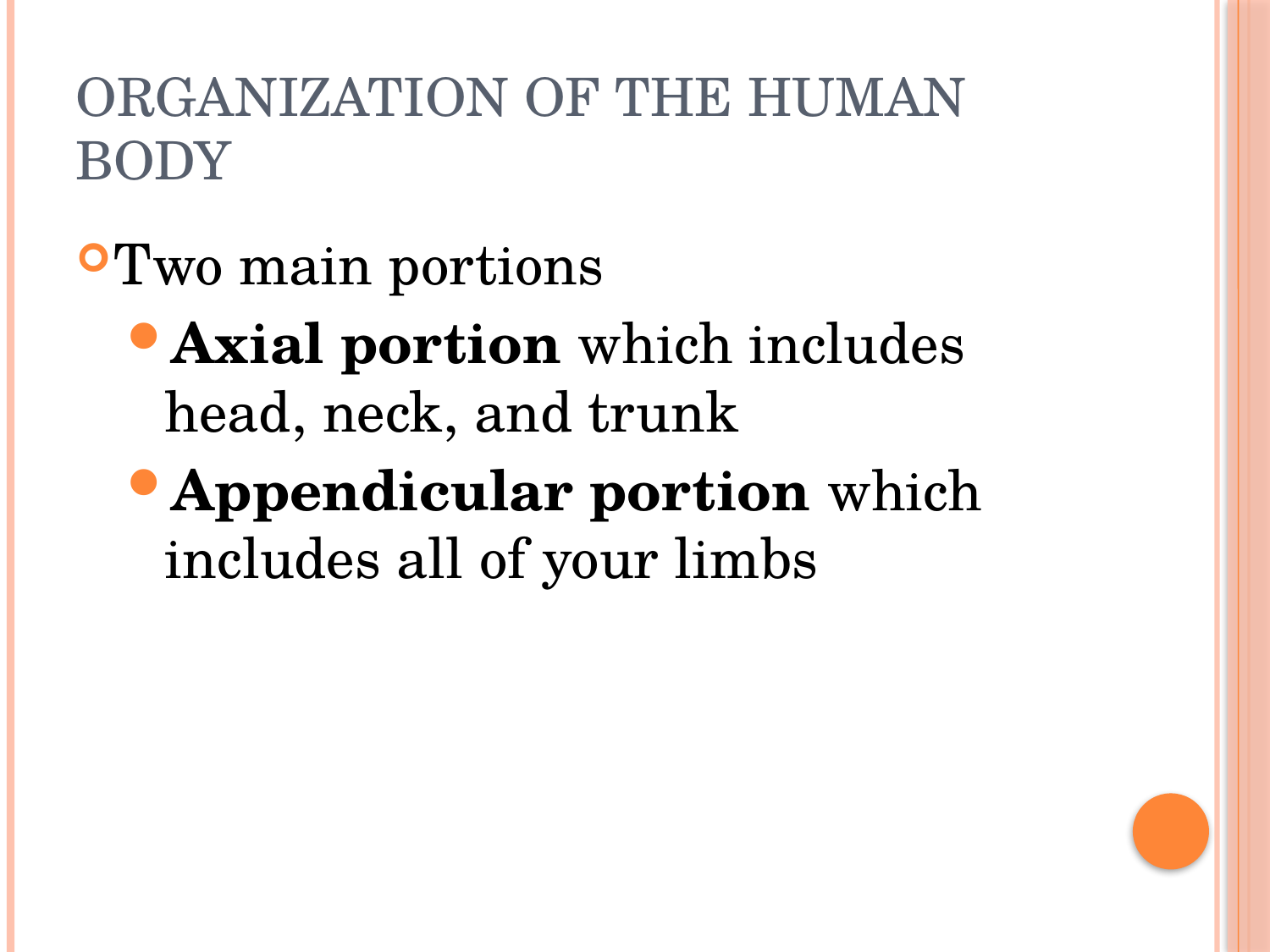

# Organization of the human body
Two main portions
Axial portion which includes head, neck, and trunk
Appendicular portion which includes all of your limbs